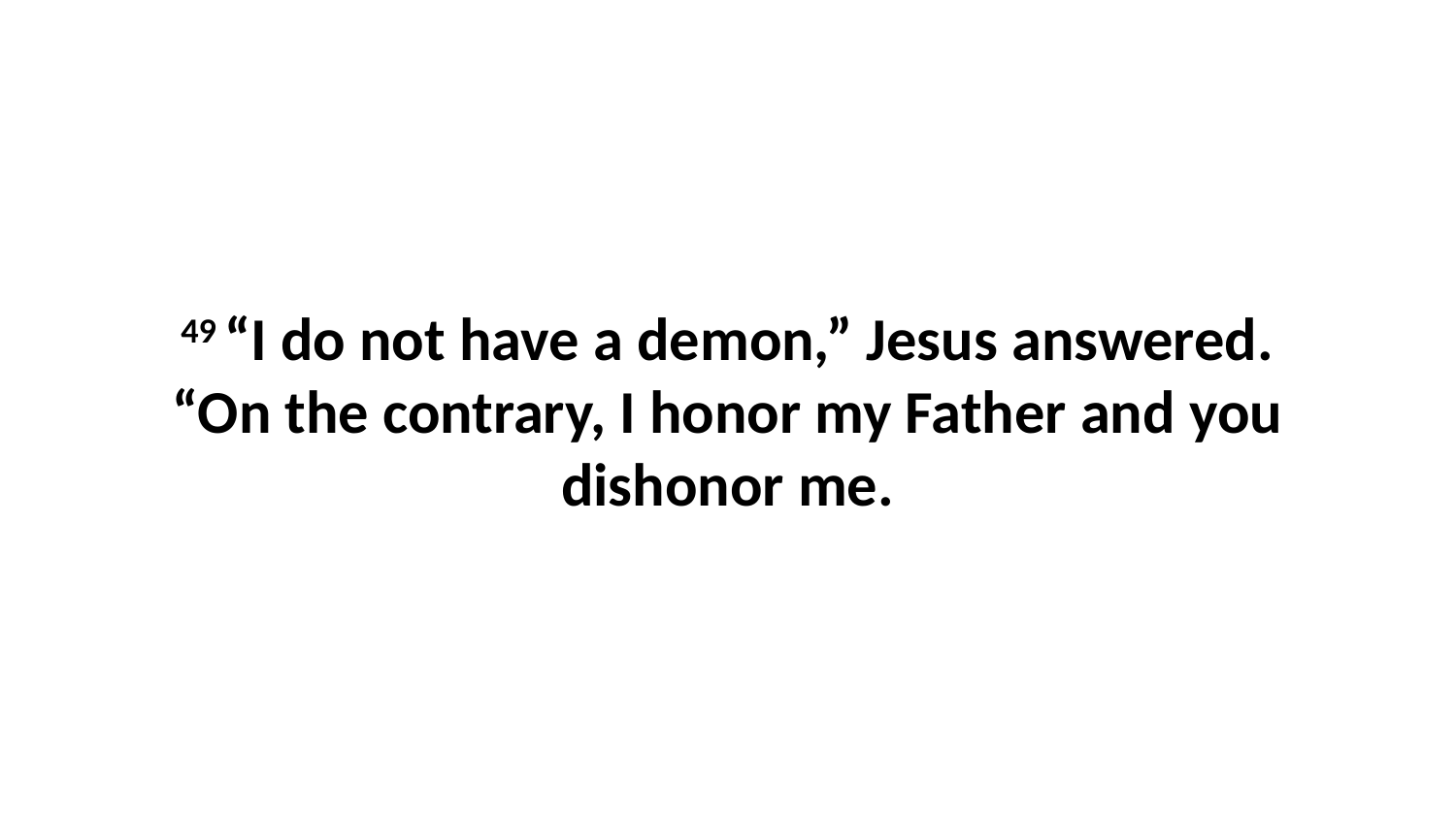

49 “I do not have a demon,” Jesus answered. “On the contrary, I honor my Father and you dishonor me.